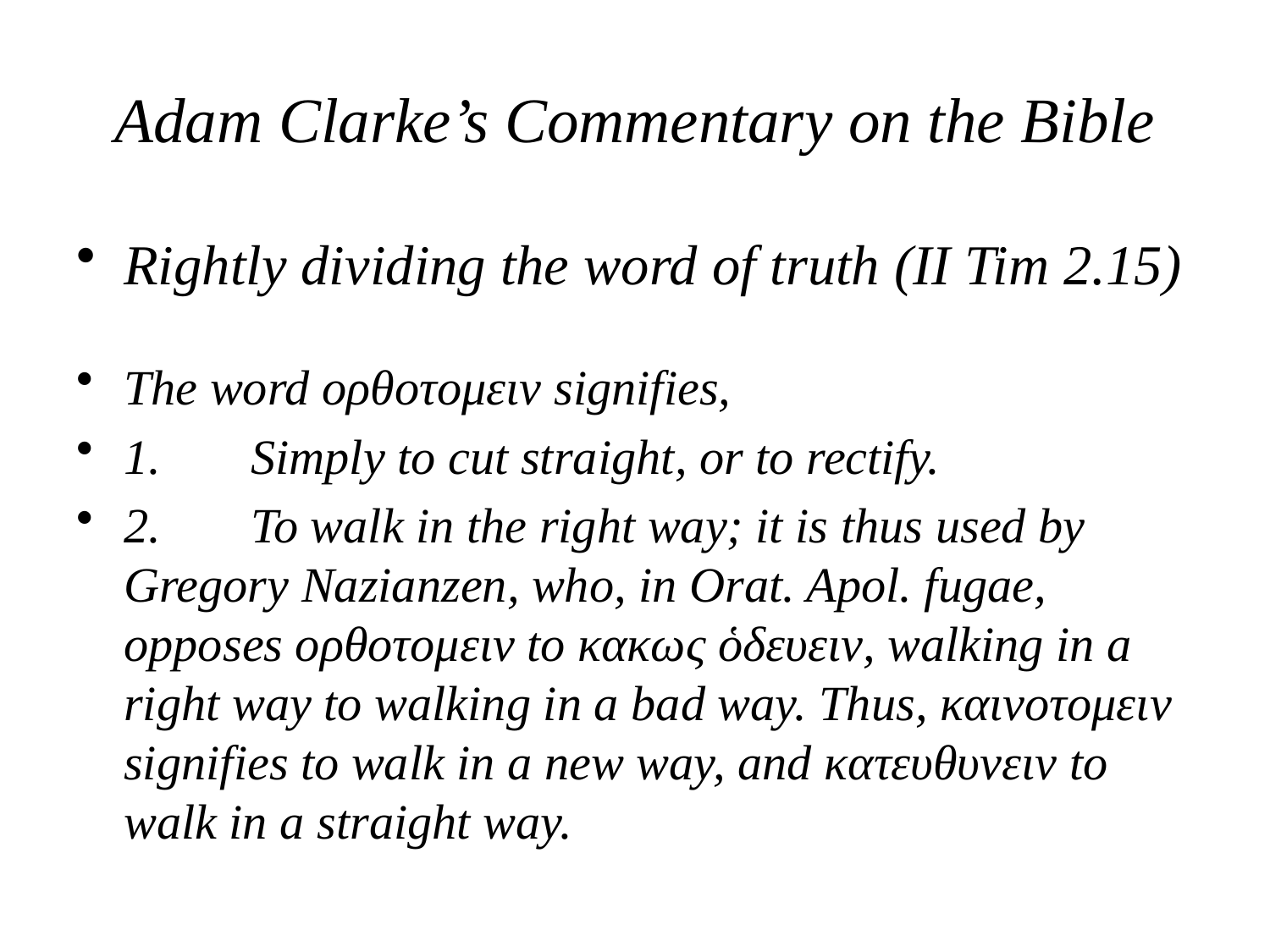

# Adam Clarke’s Commentary on the Bible
Rightly dividing the word of truth (II Tim 2.15)

The word ορθοτομειν signifies,
1.	Simply to cut straight, or to rectify.
2.	To walk in the right way; it is thus used by Gregory Nazianzen, who, in Orat. Apol. fugae, opposes ορθοτομειν to κακως ὁδευειν, walking in a right way to walking in a bad way. Thus, καινοτομειν signifies to walk in a new way, and κατευθυνειν to walk in a straight way.